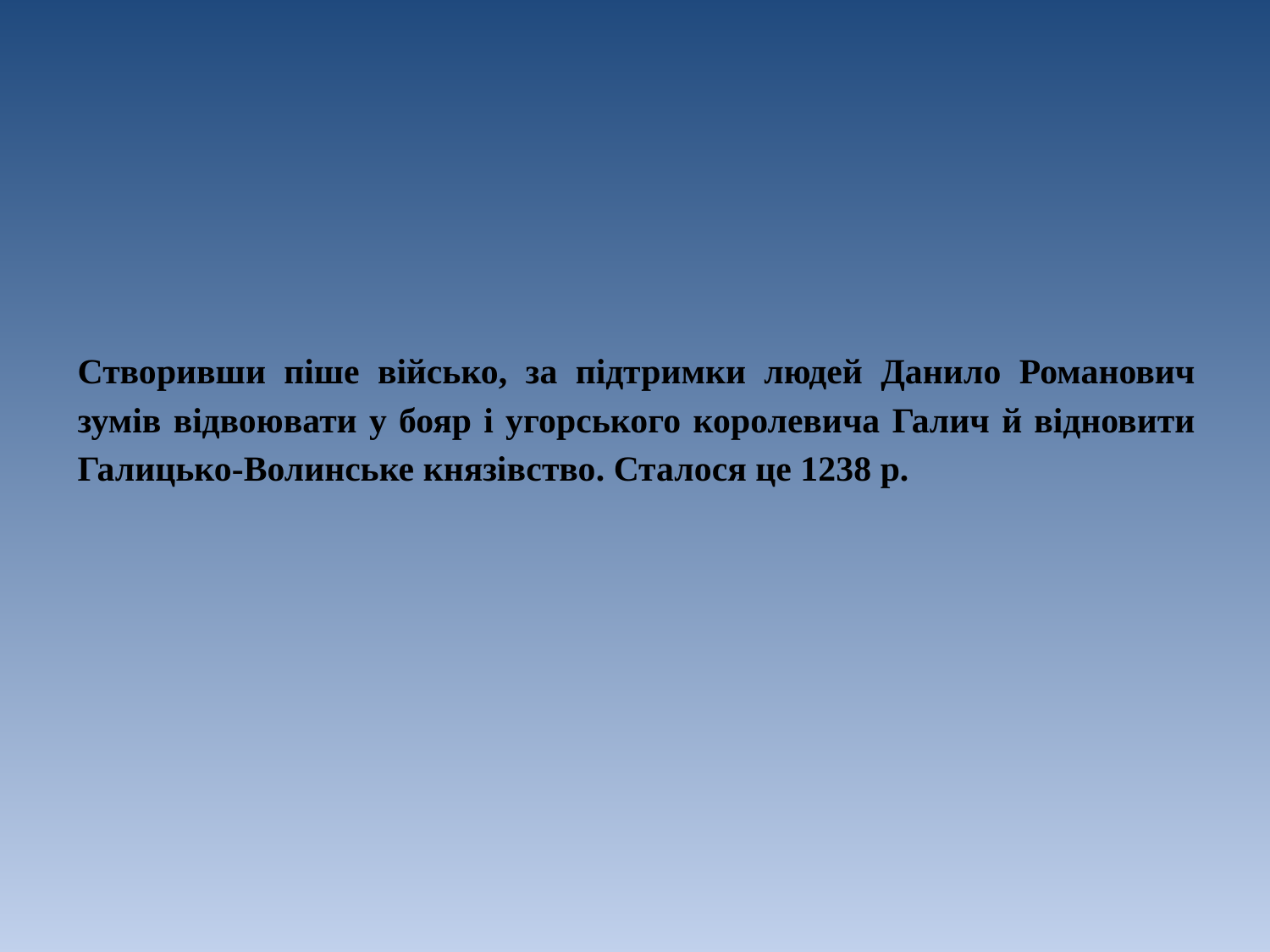

Створивши піше військо, за підтримки людей Данило Романович зумів відвоювати у бояр і угорського королевича Галич й відновити Галицько-Волинське князівство. Сталося це 1238 р.